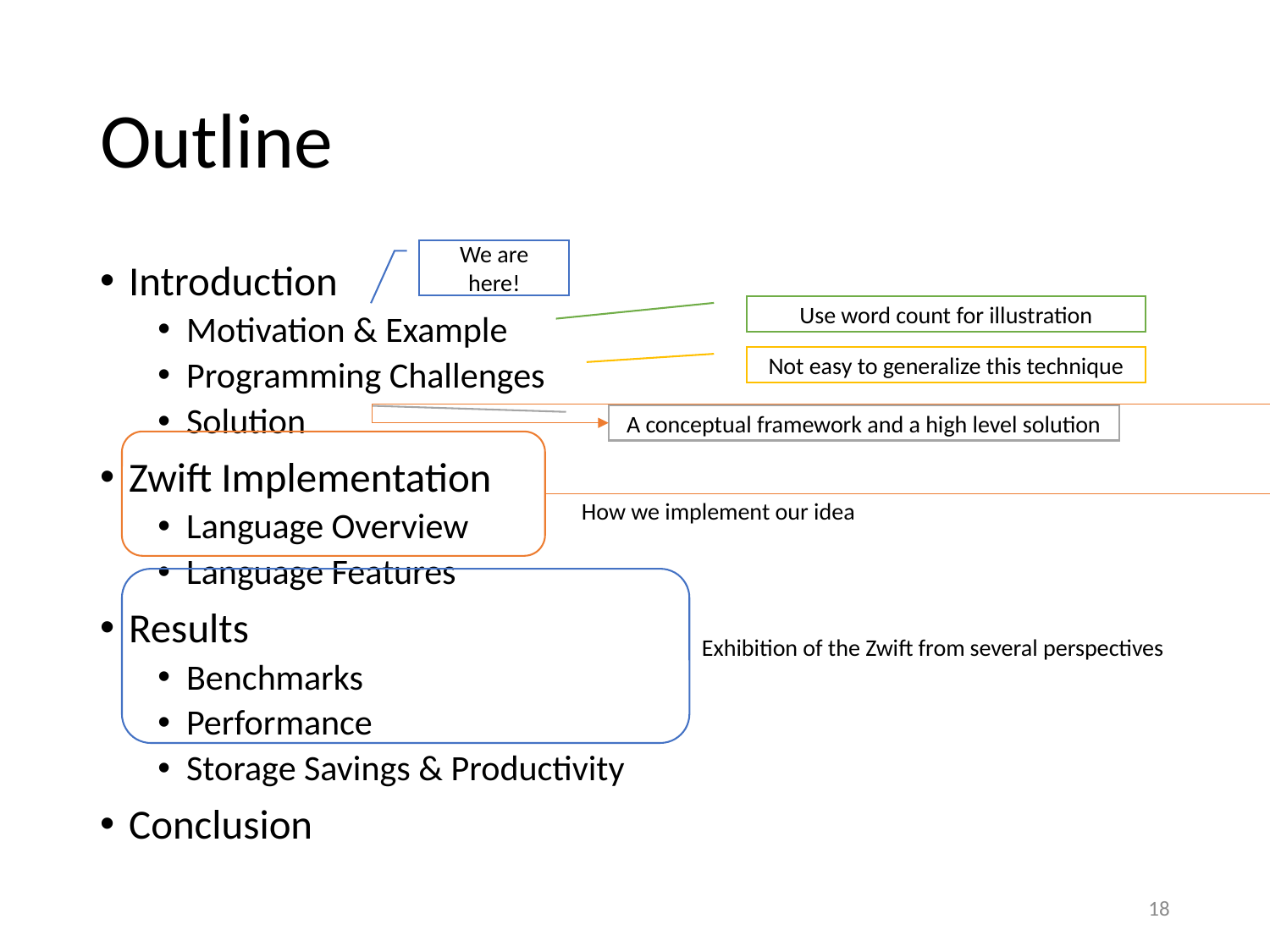

# Outline
We are here!
Introduction
Motivation & Example
Programming Challenges
Solution
Zwift Implementation
Language Overview
Language Features
Results
Benchmarks
Performance
Storage Savings & Productivity
Conclusion
Use word count for illustration
Not easy to generalize this technique
A conceptual framework and a high level solution

How we implement our idea

Exhibition of the Zwift from several perspectives
18